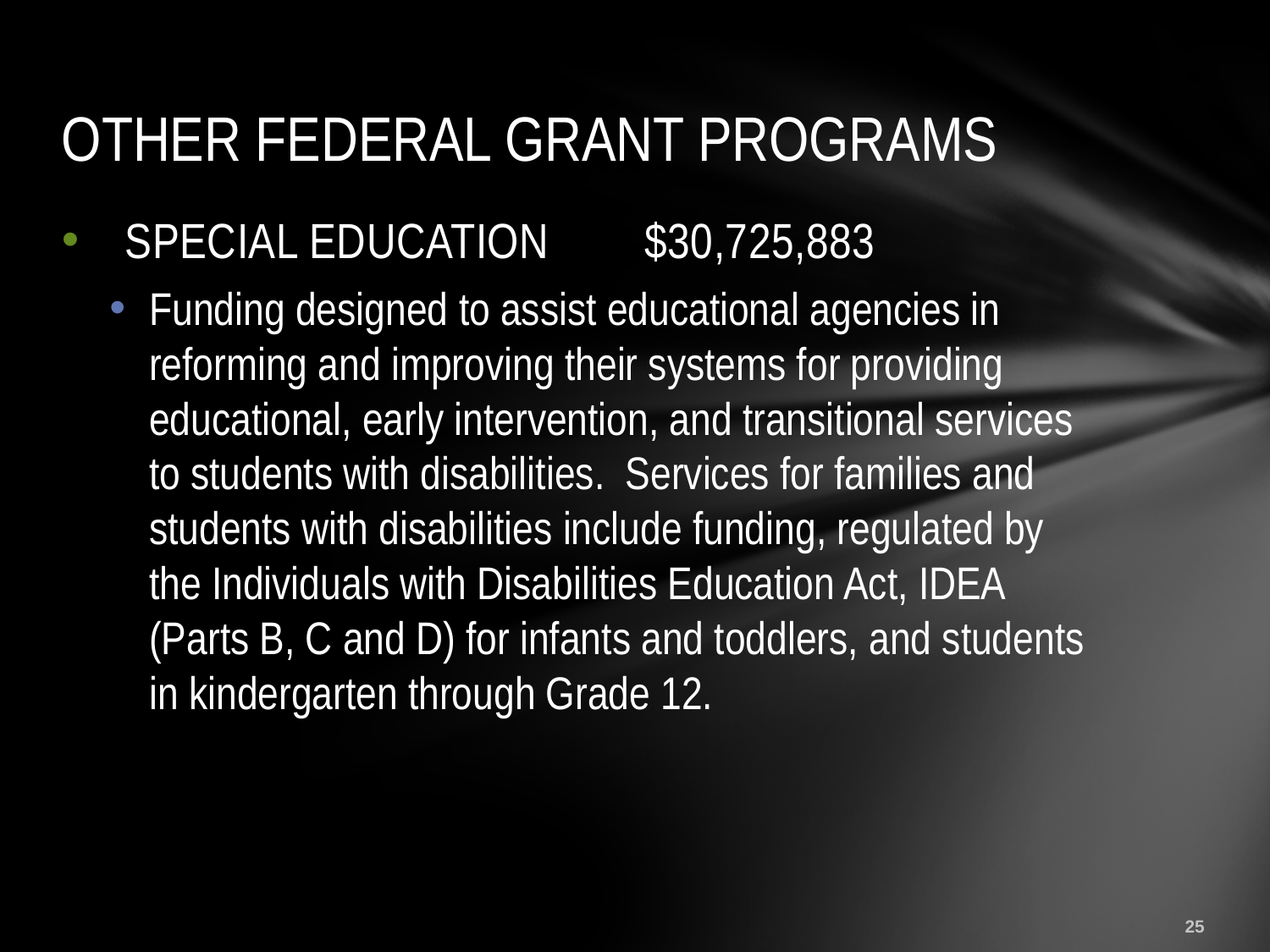

# OTHER FEDERAL GRANT PROGRAMS
SPECIAL EDUCATION 	 $30,725,883
Funding designed to assist educational agencies in reforming and improving their systems for providing educational, early intervention, and transitional services to students with disabilities.  Services for families and students with disabilities include funding, regulated by the Individuals with Disabilities Education Act, IDEA (Parts B, C and D) for infants and toddlers, and students in kindergarten through Grade 12.

25